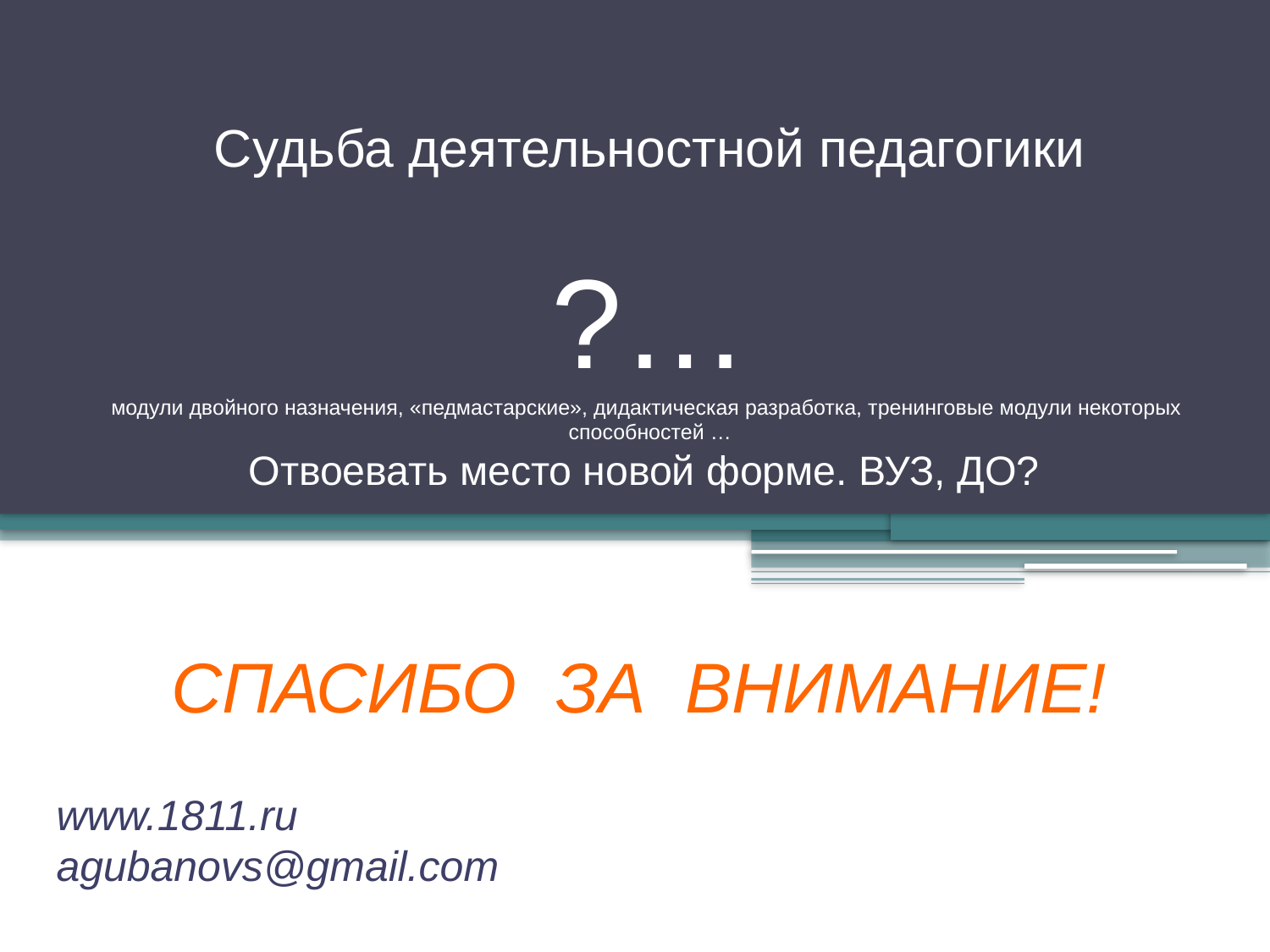

# Судьба деятельностной педагогики ?… модули двойного назначения, «педмастарские», дидактическая разработка, тренинговые модули некоторых  способностей … Отвоевать место новой форме. ВУЗ, ДО?

СПАСИБО  ЗА  ВНИМАНИЕ!

www.1811.ru                                           agubanovs@gmail.com